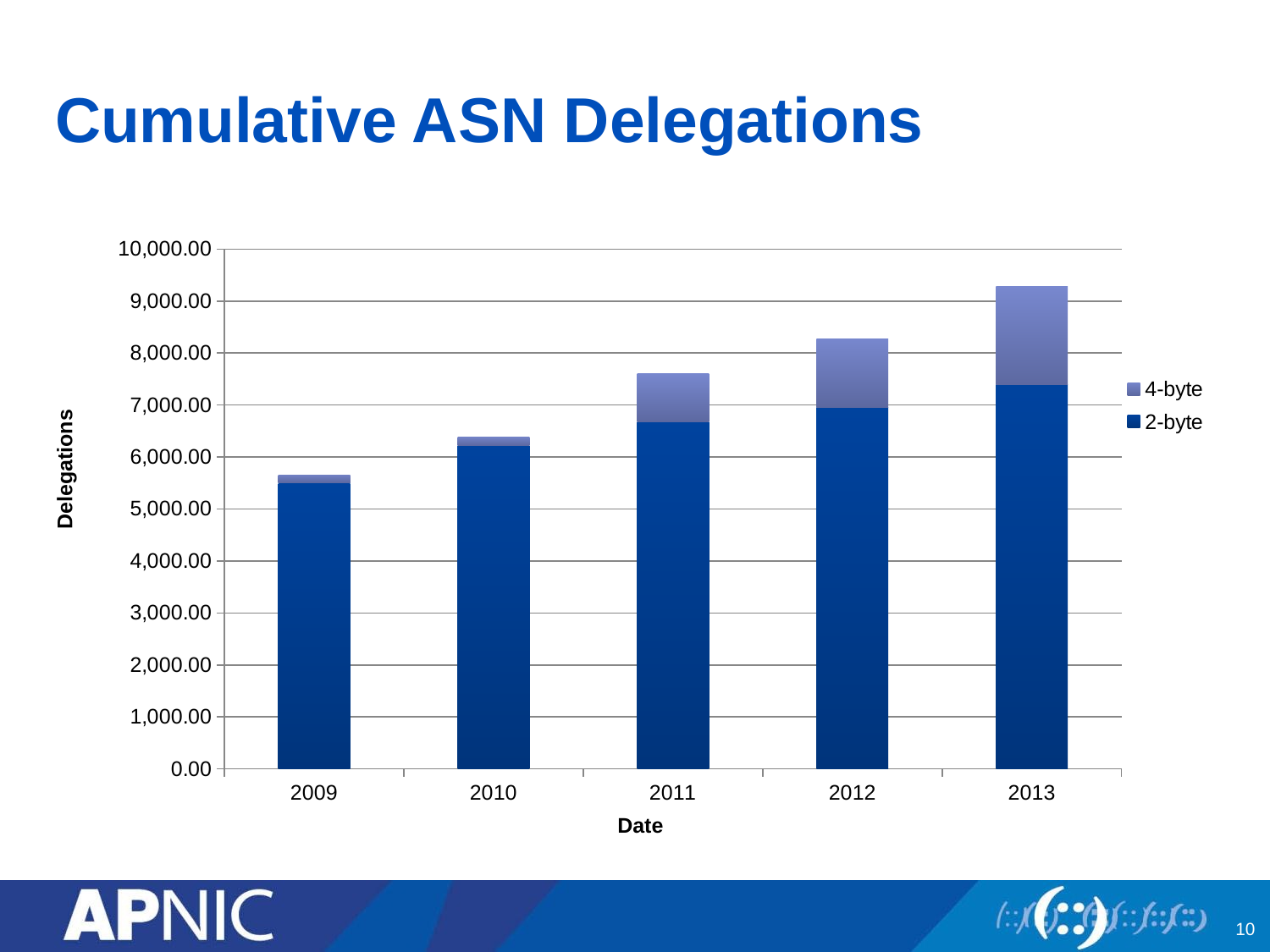

# Cumulative ASN Delegations

### Chart

| Category | 2-byte | 4-byte |
|---|---|---|
| 2009 | 5506.0 | 152.0 |
| 2010 | 6222.0 | 165.0 |
| 2011 | 6673.0 | 928.0 |
| 2012 | 6959.0 | 1315.0 |
| 2013 | 7391.0 | 1884.0 |
Delegations
Date
10